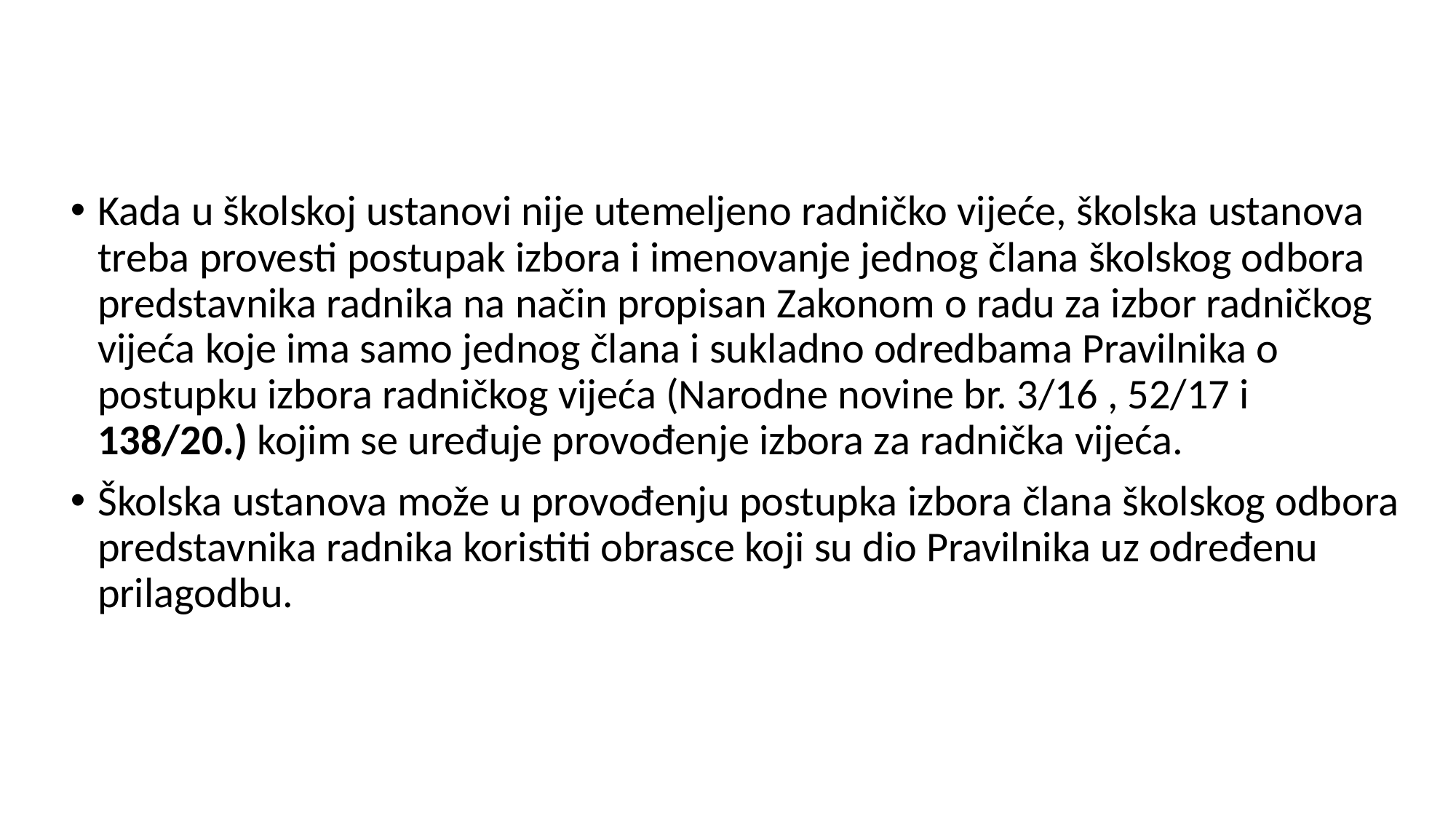

#
Kada u školskoj ustanovi nije utemeljeno radničko vijeće, školska ustanova treba provesti postupak izbora i imenovanje jednog člana školskog odbora predstavnika radnika na način propisan Zakonom o radu za izbor radničkog vijeća koje ima samo jednog člana i sukladno odredbama Pravilnika o postupku izbora radničkog vijeća (Narodne novine br. 3/16 , 52/17 i 138/20.) kojim se uređuje provođenje izbora za radnička vijeća.
Školska ustanova može u provođenju postupka izbora člana školskog odbora predstavnika radnika koristiti obrasce koji su dio Pravilnika uz određenu prilagodbu.